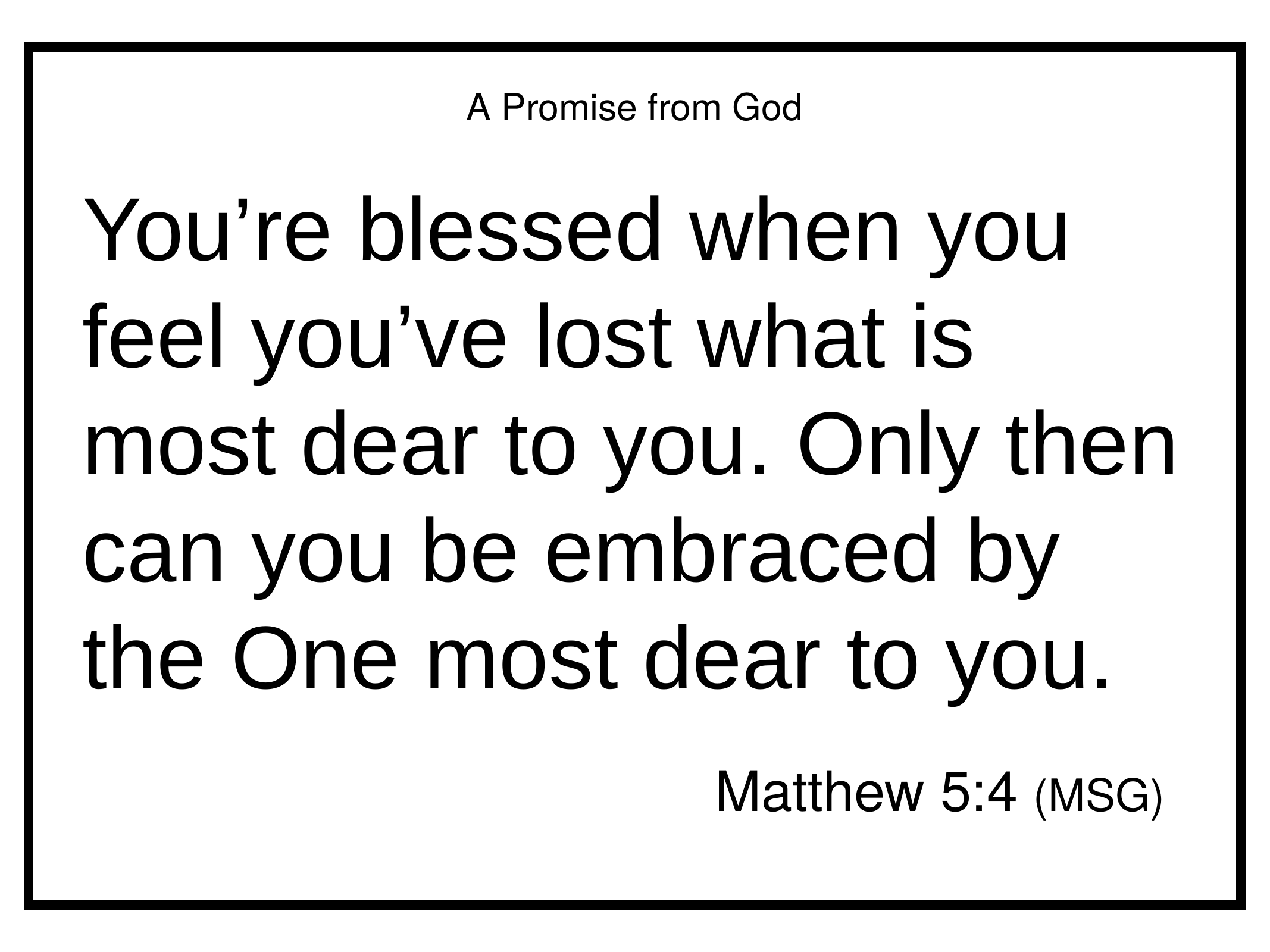

A Promise from God
# You’re blessed when you feel you’ve lost what is most dear to you. Only then can you be embraced by the One most dear to you.

                                  Matthew 5:4 (MSG)